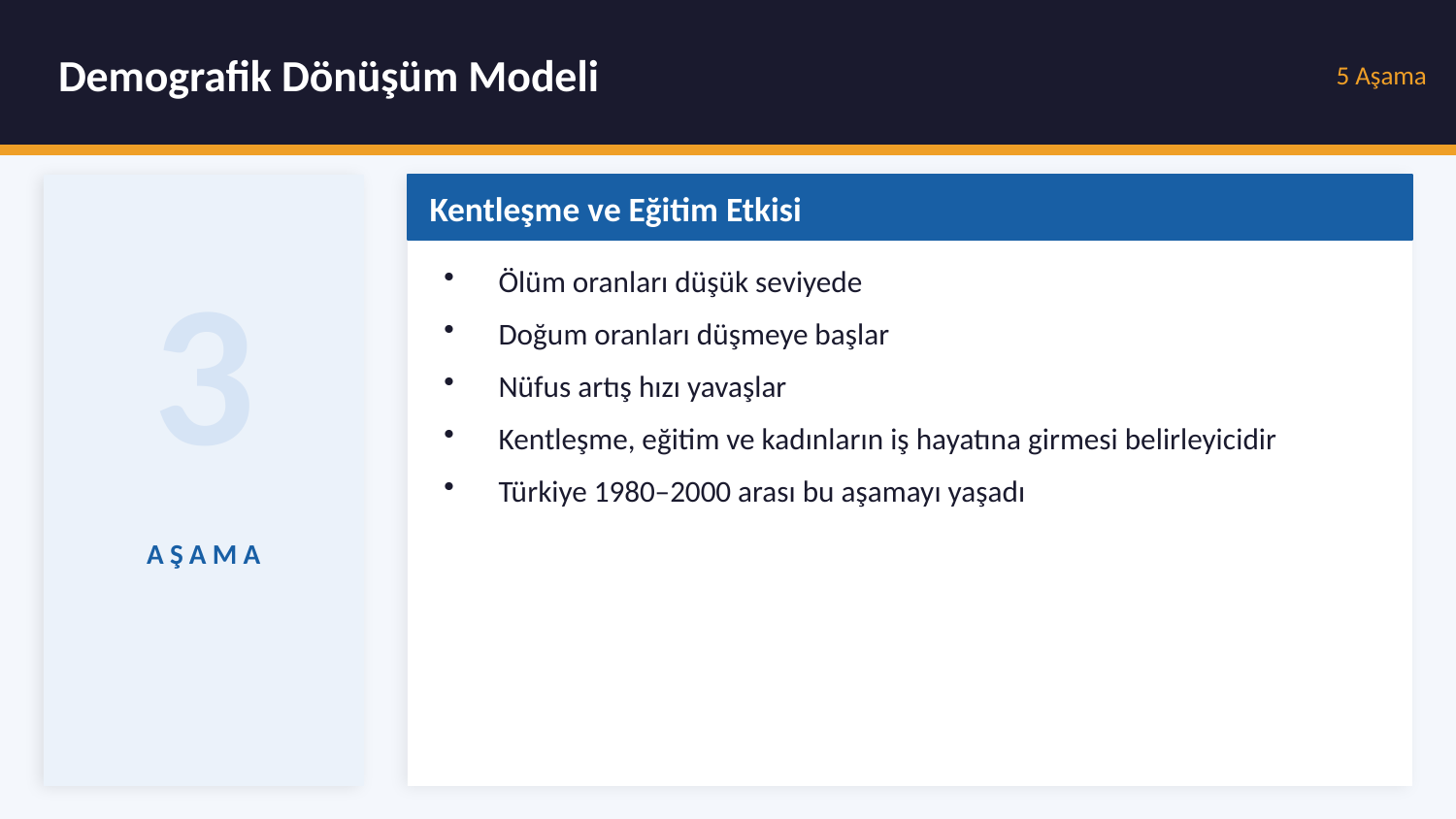

Demografik Dönüşüm Modeli
5 Aşama

Kentleşme ve Eğitim Etkisi
3
Ölüm oranları düşük seviyede
Doğum oranları düşmeye başlar
Nüfus artış hızı yavaşlar
Kentleşme, eğitim ve kadınların iş hayatına girmesi belirleyicidir
Türkiye 1980–2000 arası bu aşamayı yaşadı
AŞAMA